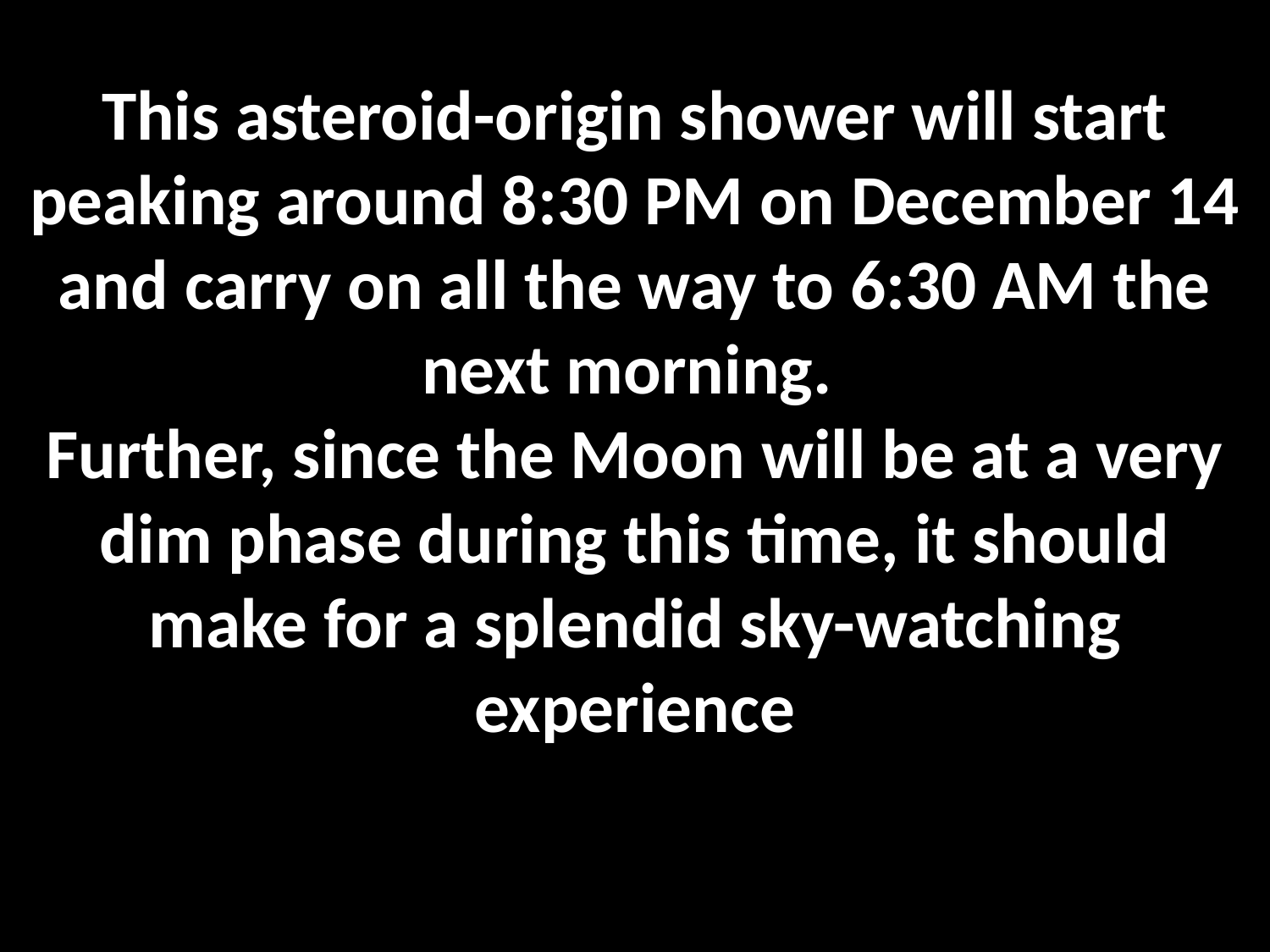

This asteroid-origin shower will start peaking around 8:30 PM on December 14 and carry on all the way to 6:30 AM the next morning.
Further, since the Moon will be at a very dim phase during this time, it should make for a splendid sky-watching experience